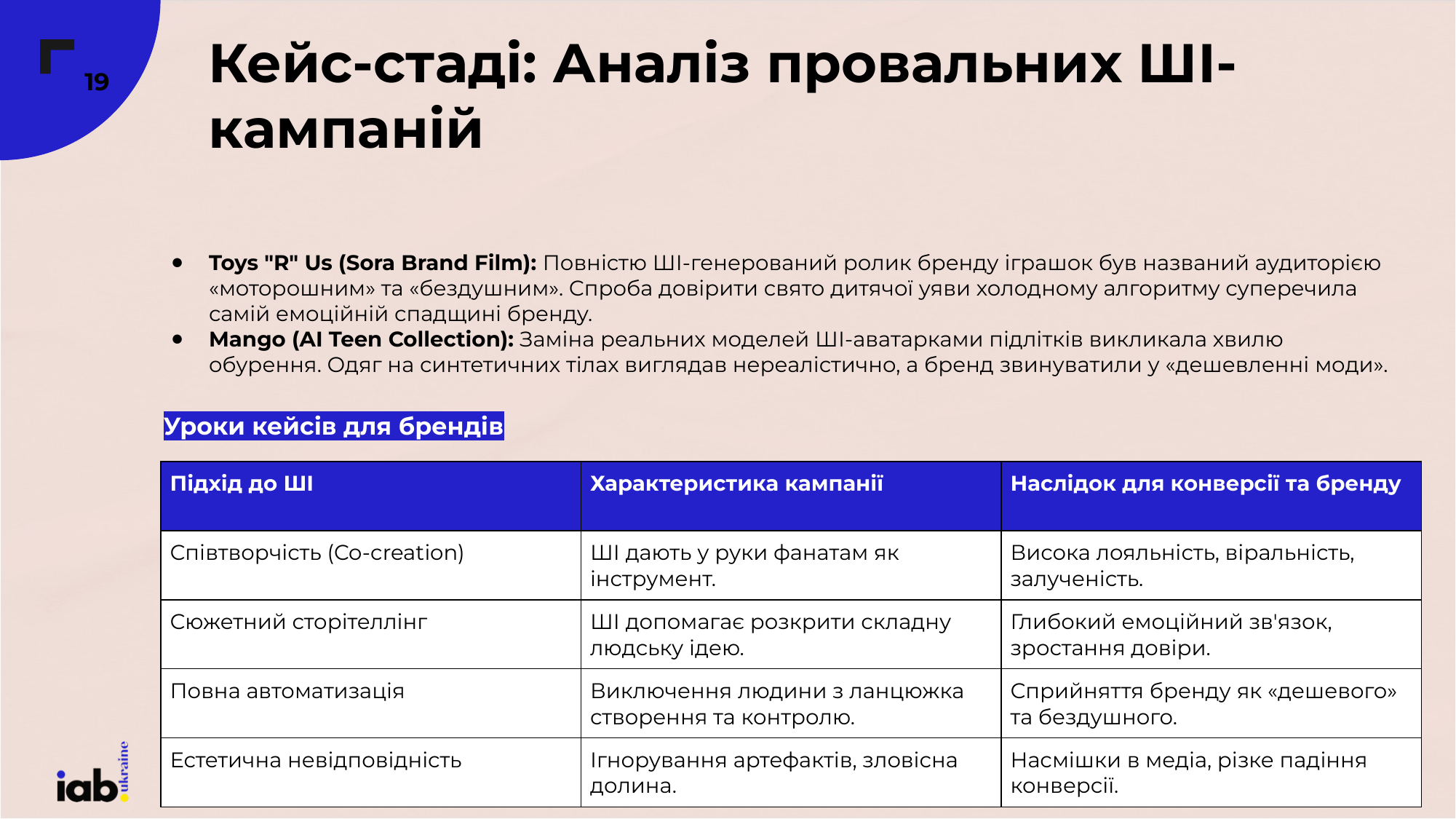

# Кейс-стаді: Аналіз провальних ШІ-кампаній

19
Toys "R" Us (Sora Brand Film): Повністю ШІ-генерований ролик бренду іграшок був названий аудиторією «моторошним» та «бездушним». Спроба довірити свято дитячої уяви холодному алгоритму суперечила самій емоційній спадщині бренду.
Mango (AI Teen Collection): Заміна реальних моделей ШІ-аватарками підлітків викликала хвилю обурення. Одяг на синтетичних тілах виглядав нереалістично, а бренд звинуватили у «дешевленні моди».
Уроки кейсів для брендів
| Підхід до ШІ | Характеристика кампанії | Наслідок для конверсії та бренду |
| --- | --- | --- |
| Співтворчість (Co-creation) | ШІ дають у руки фанатам як інструмент. | Висока лояльність, віральність, залученість. |
| Сюжетний сторітеллінг | ШІ допомагає розкрити складну людську ідею. | Глибокий емоційний зв'язок, зростання довіри. |
| Повна автоматизація | Виключення людини з ланцюжка створення та контролю. | Сприйняття бренду як «дешевого» та бездушного. |
| Естетична невідповідність | Ігнорування артефактів, зловісна долина. | Насмішки в медіа, різке падіння конверсії. |